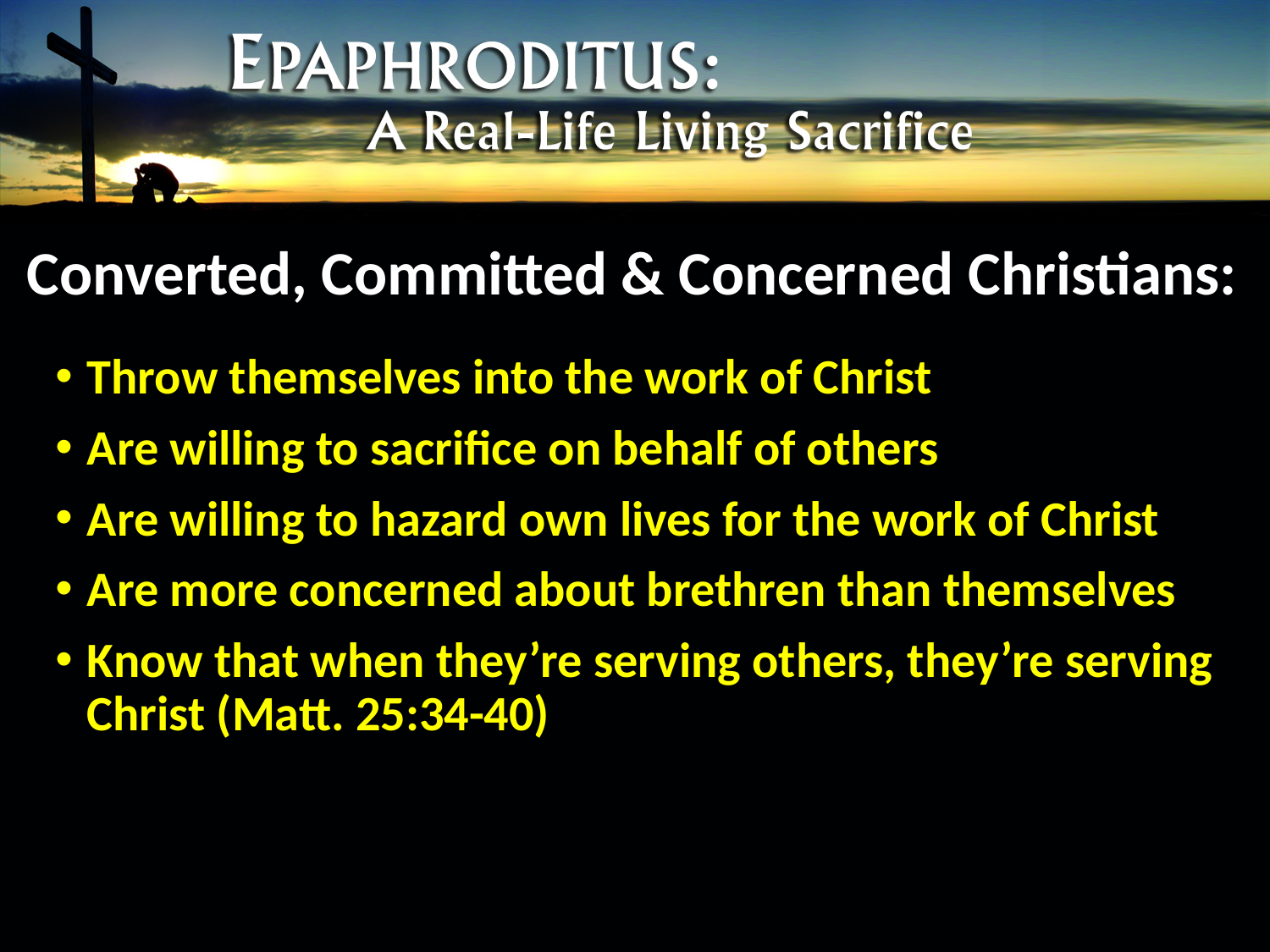

# Converted, Committed & Concerned Christians:
Throw themselves into the work of Christ
Are willing to sacrifice on behalf of others
Are willing to hazard own lives for the work of Christ
Are more concerned about brethren than themselves
Know that when they’re serving others, they’re serving Christ (Matt. 25:34-40)